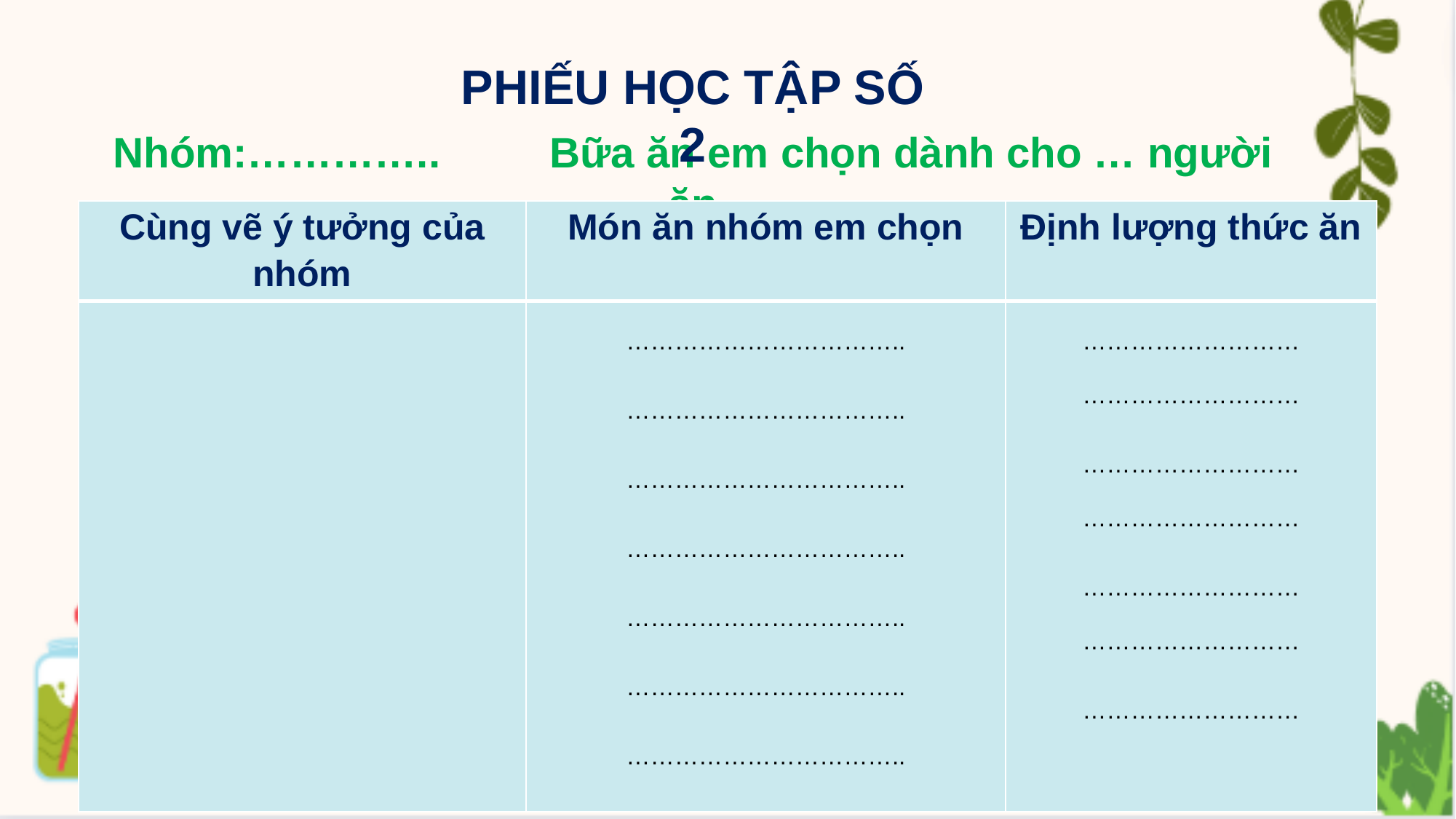

PHIẾU HỌC TẬP SỐ 2
Nhóm:…………..		Bữa ăn em chọn dành cho … người ăn
| Cùng vẽ ý tưởng của nhóm | Món ăn nhóm em chọn | Định lượng thức ăn |
| --- | --- | --- |
|  | …………………………….. …………………………….. …………………………….. …………………………….. …………………………….. …………………………….. …………………………….. | ……………………… ……………………… ……………………… ……………………… ……………………… ……………………… ……………………… |